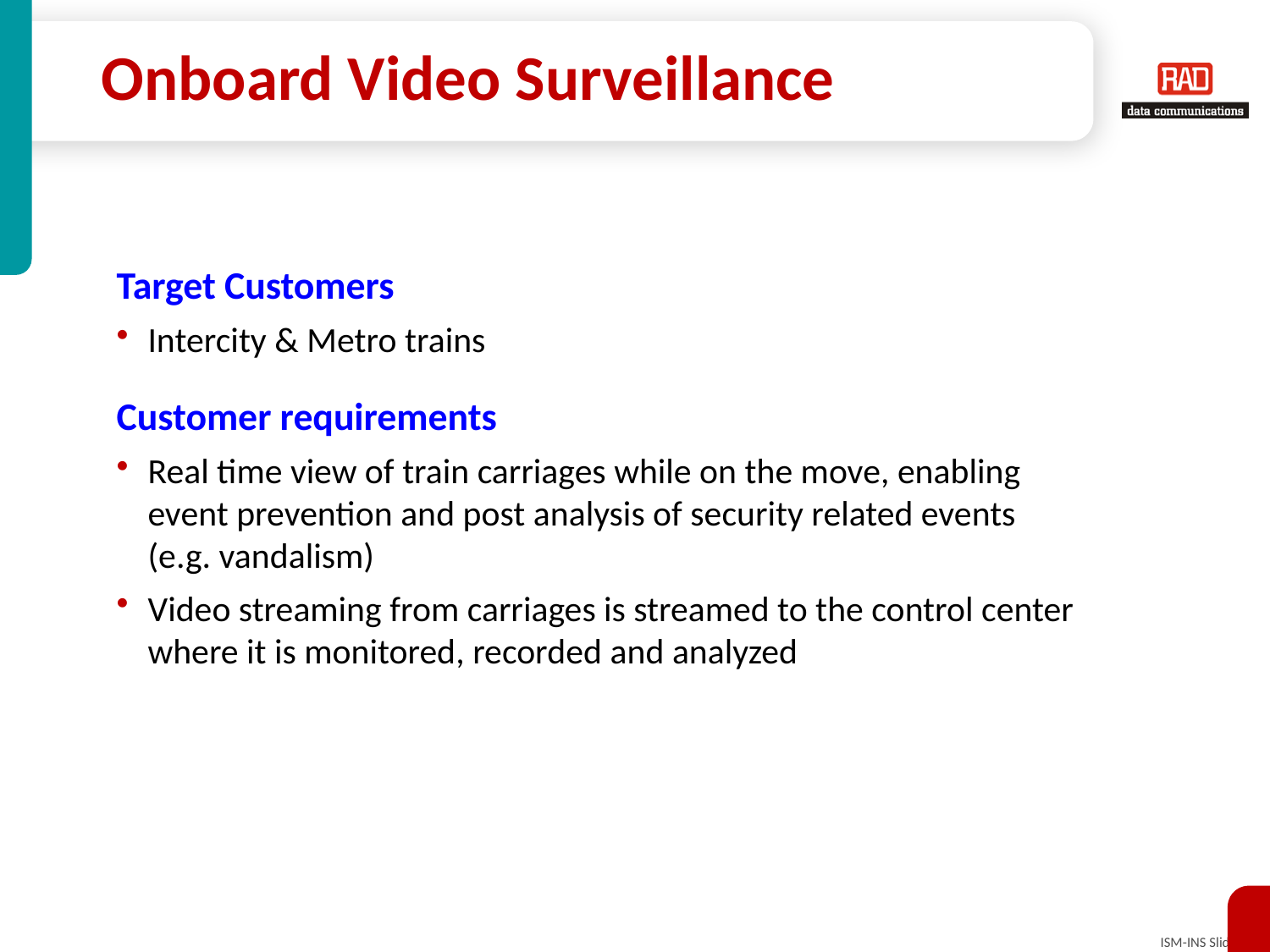

# Onboard Video Surveillance
Target Customers
Intercity & Metro trains
Customer requirements
Real time view of train carriages while on the move, enabling   event prevention and post analysis of security related events (e.g. vandalism)
Video streaming from carriages is streamed to the control center where it is monitored, recorded and analyzed